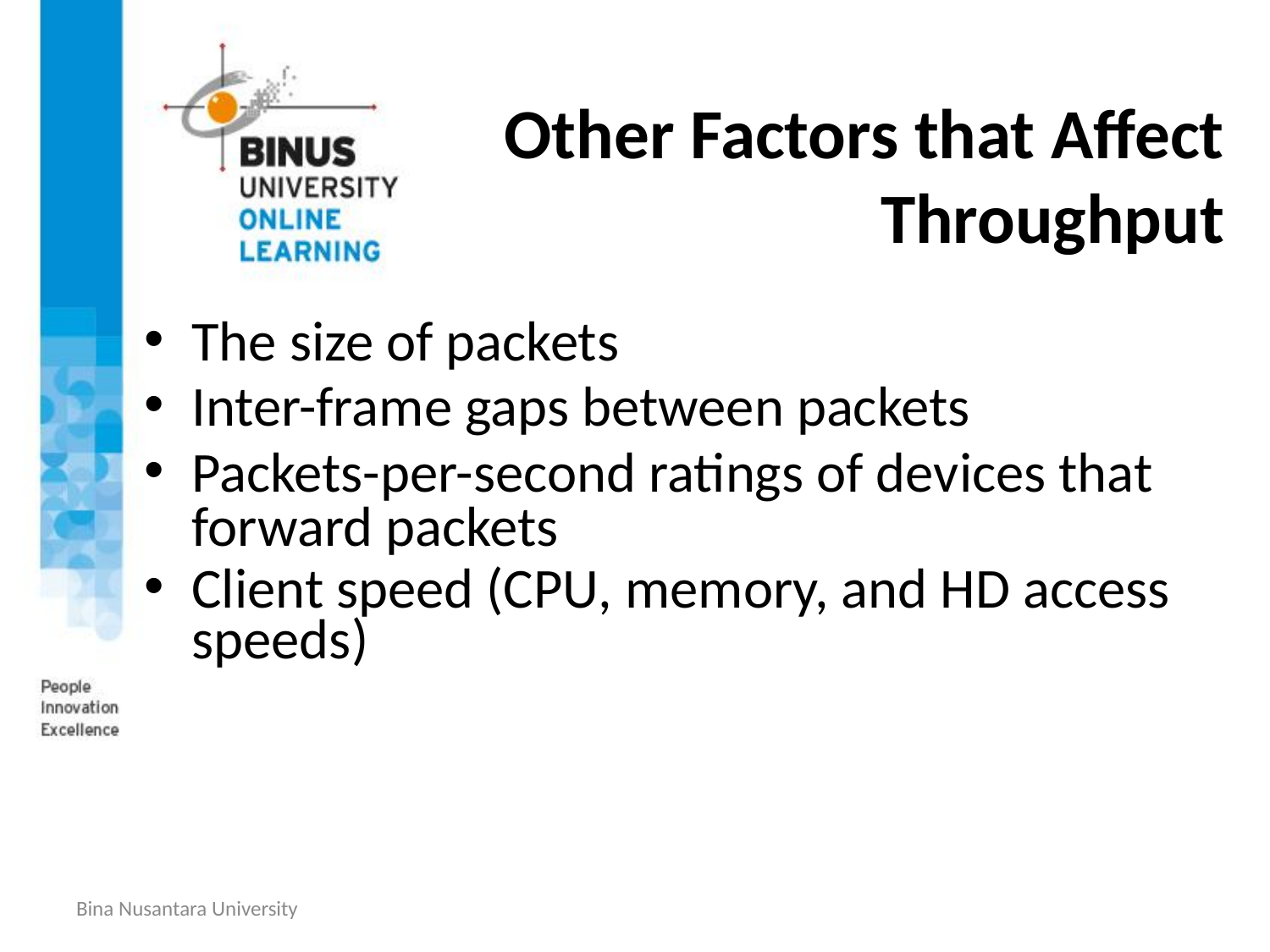

# Other Factors that Affect Throughput
The size of packets
Inter-frame gaps between packets
Packets-per-second ratings of devices that forward packets
Client speed (CPU, memory, and HD access speeds)
Bina Nusantara University